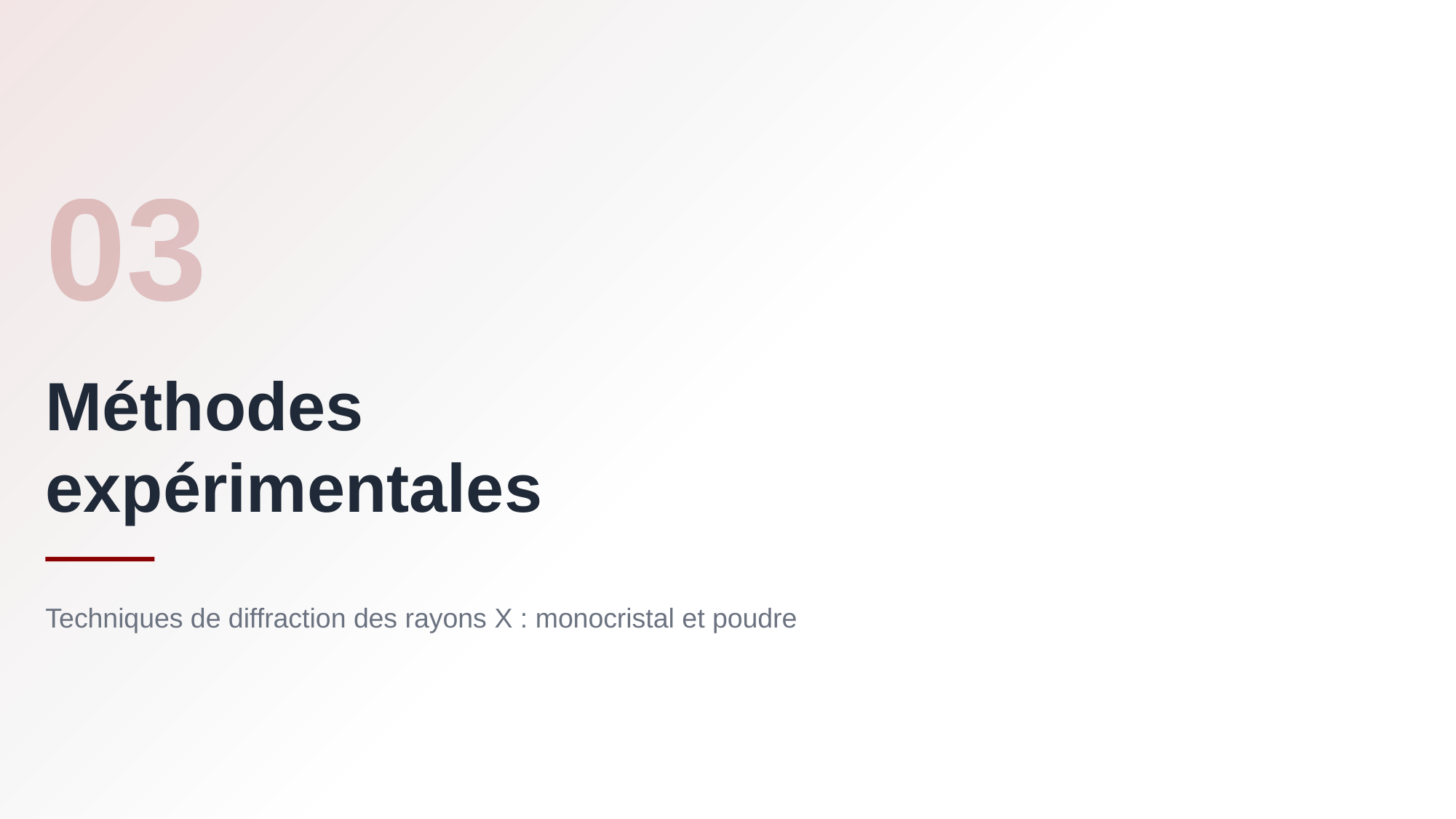

03
Méthodes
expérimentales

Techniques de diffraction des rayons X : monocristal et poudre